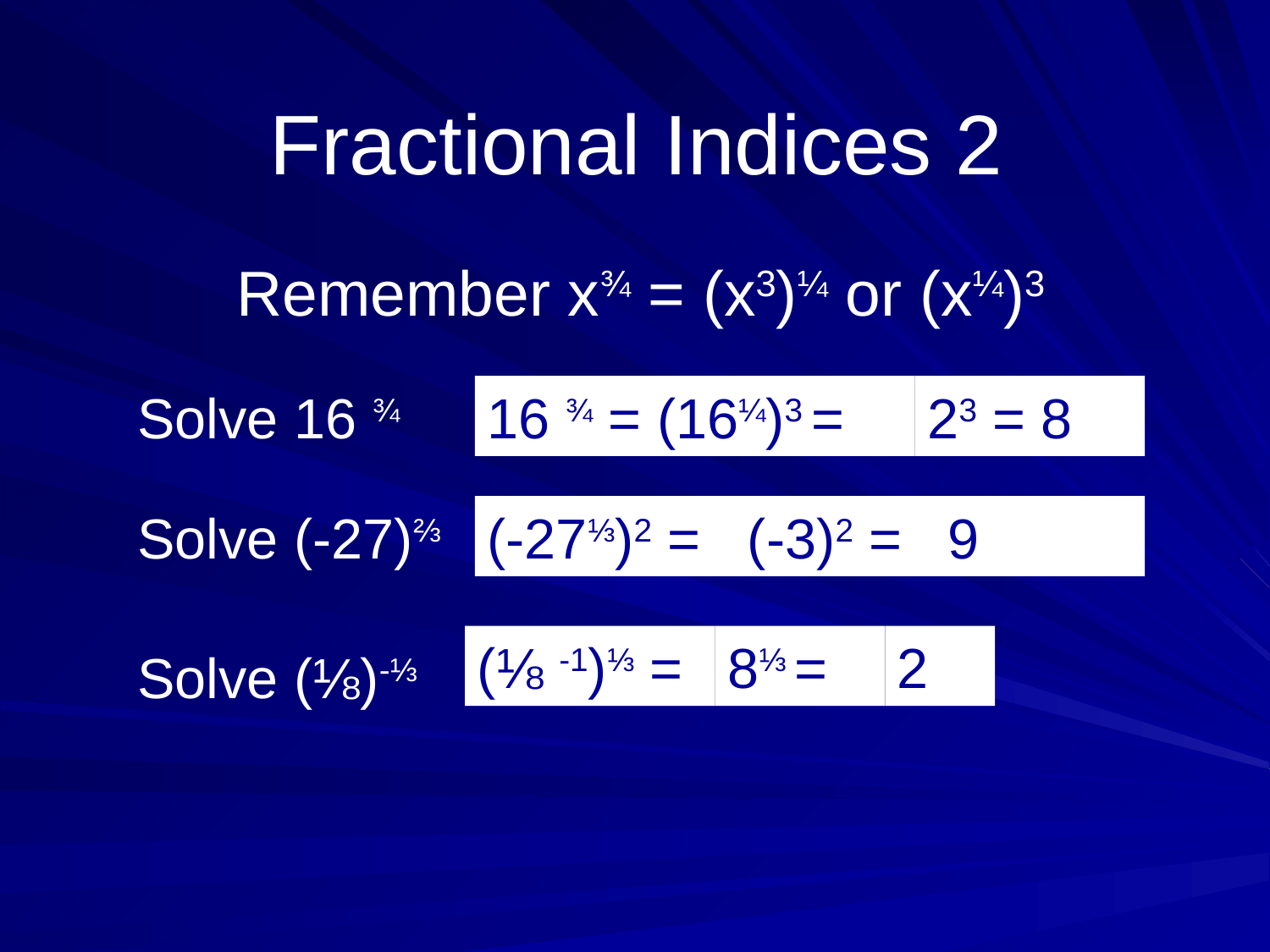

# Fractional Indices 2
Remember x¾ = (x3)¼ or (x¼)3
Solve 16 ¾
16 ¾ = (16¼)3 =
23 = 8
Solve (-27)⅔
(-27⅓)2 =
(-3)2 =
9
(⅛ -1)⅓ =
8⅓ =
2
Solve (⅛)-⅓